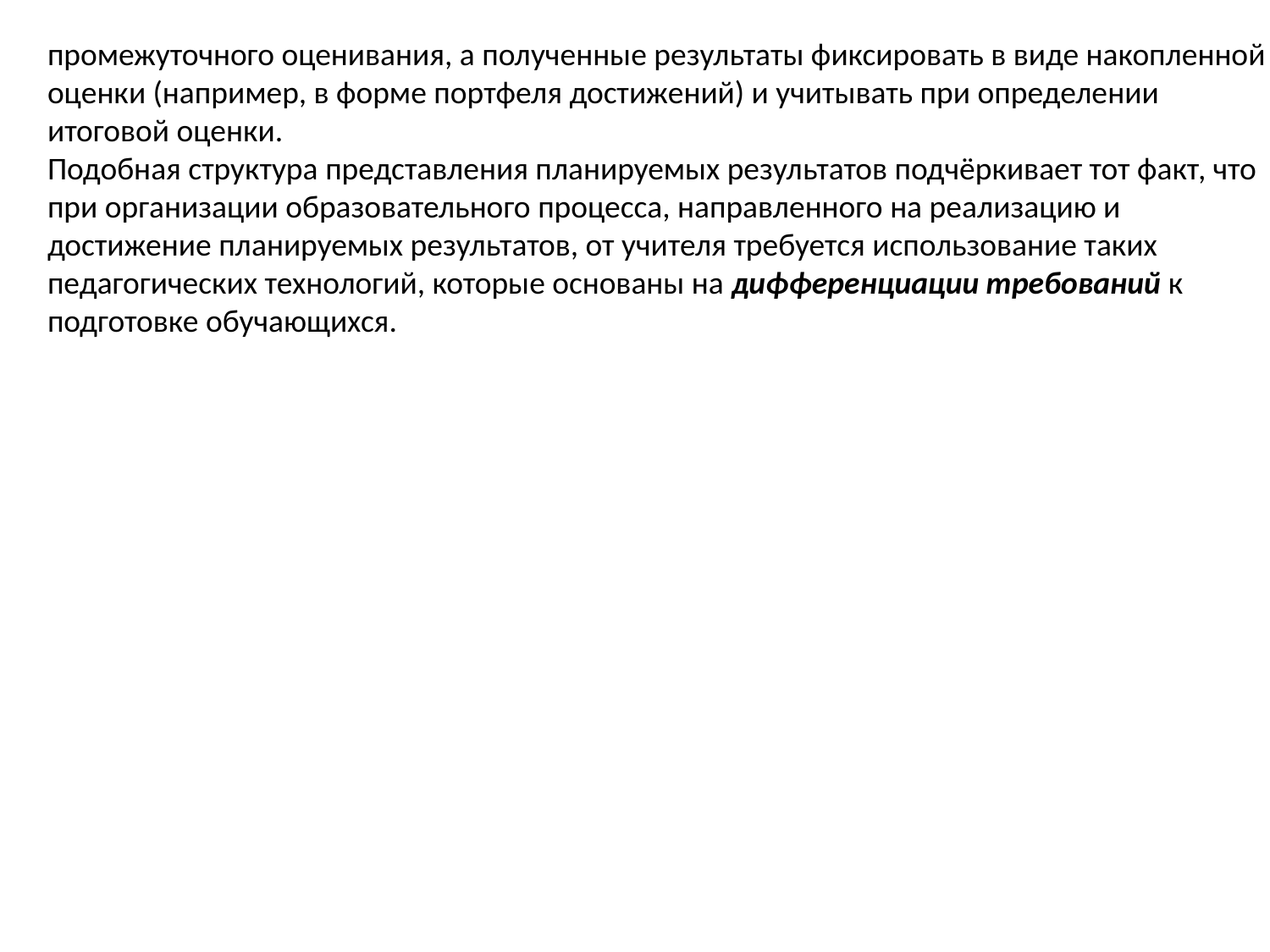

промежуточного оценивания, а полученные результаты фиксировать в виде накопленной оценки (например, в форме портфеля достижений) и учитывать при определении итоговой оценки.
Подобная структура представления планируемых результатов подчёркивает тот факт, что при организации образовательного процесса, направленного на реализацию и достижение планируемых результатов, от учителя требуется использование таких педагогических технологий, которые основаны на дифференциации требований к подготовке обучающихся.